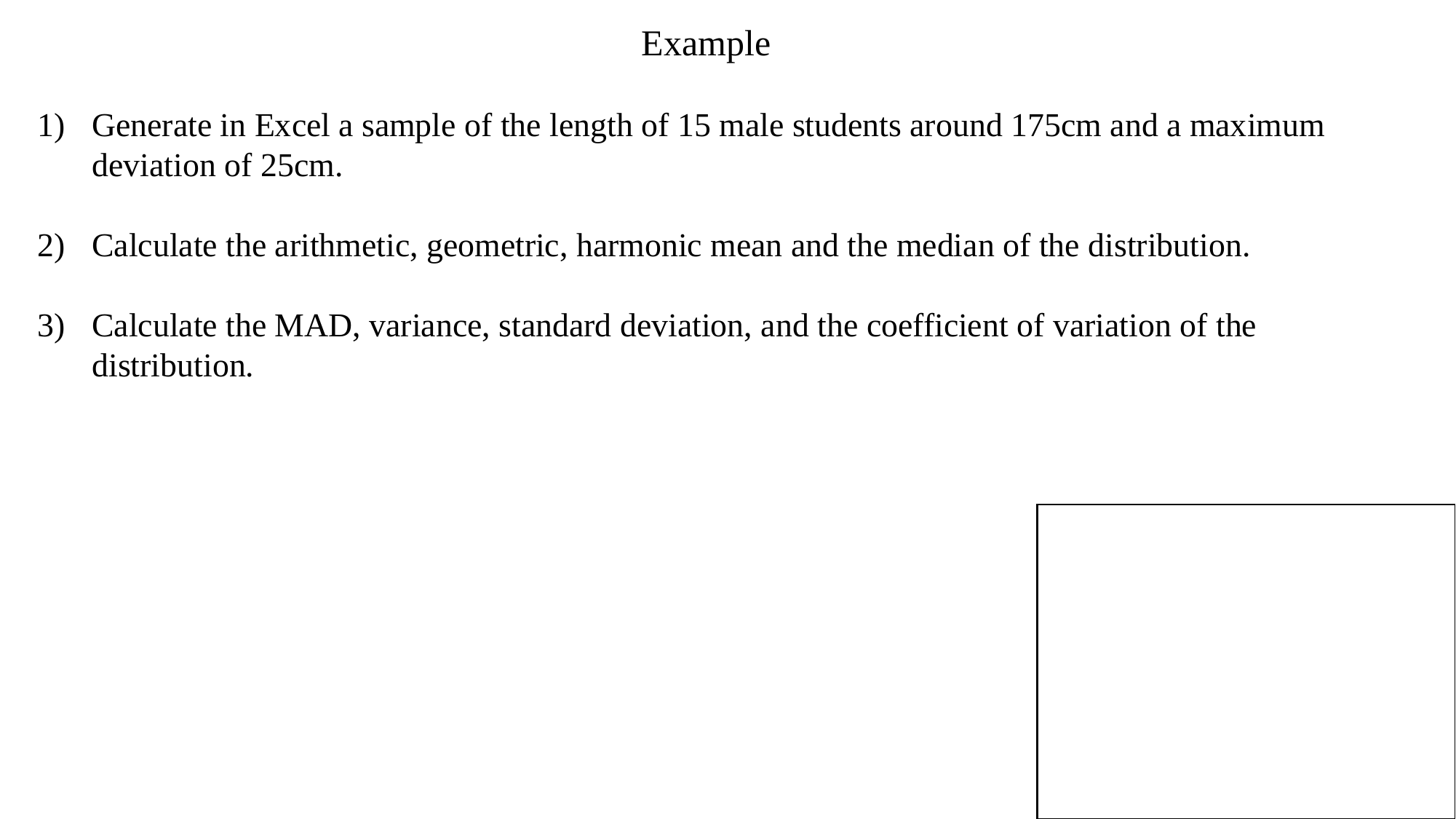

Example

Generate in Excel a sample of the length of 15 male students around 175cm and a maximum deviation of 25cm.

Calculate the arithmetic, geometric, harmonic mean and the median of the distribution.

Calculate the MAD, variance, standard deviation, and the coefficient of variation of the distribution.